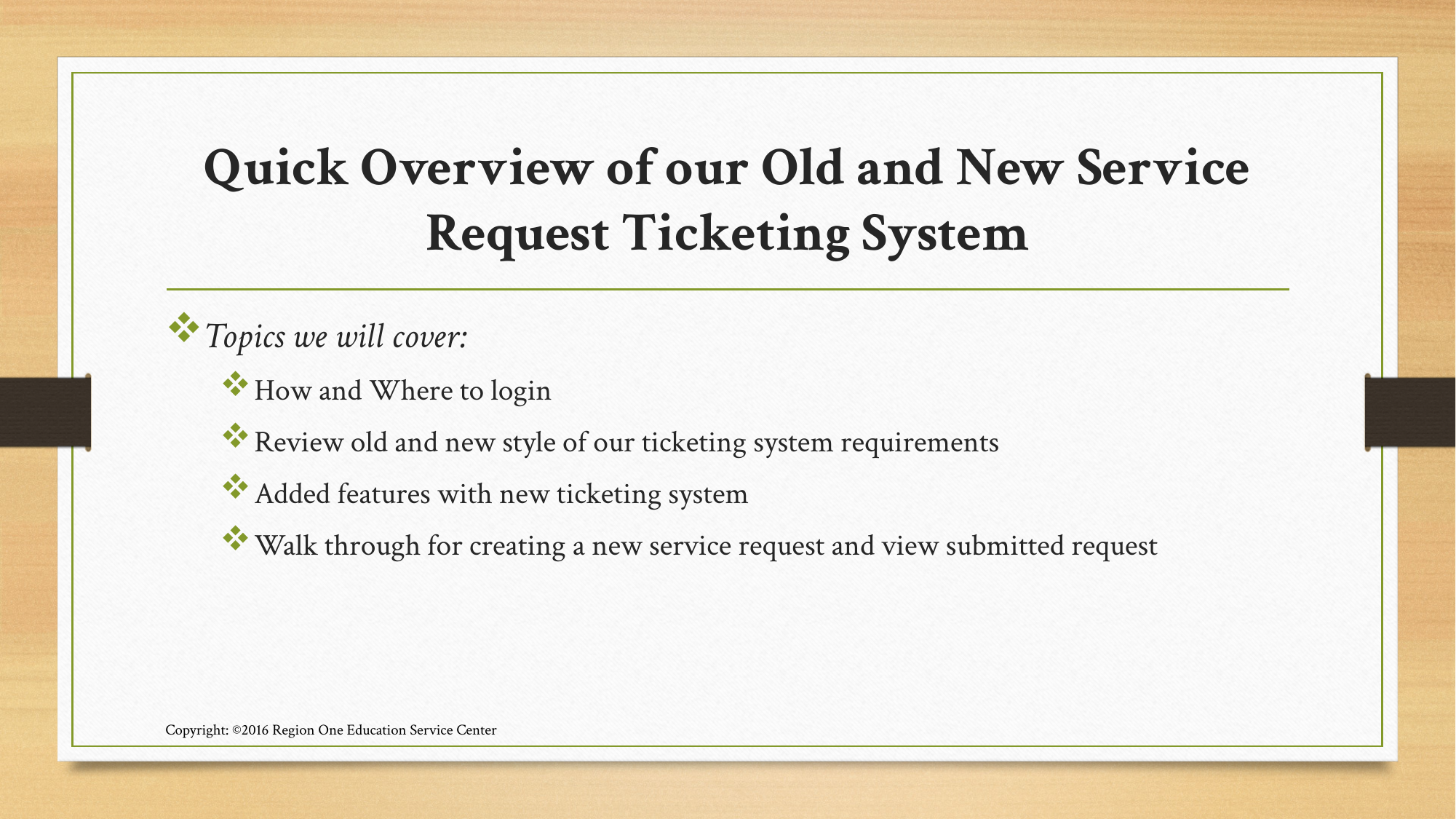

# Quick Overview of our Old and New Service Request Ticketing System
Topics we will cover:
How and Where to login
Review old and new style of our ticketing system requirements
Added features with new ticketing system
Walk through for creating a new service request and view submitted request
Copyright: ©2016 Region One Education Service Center